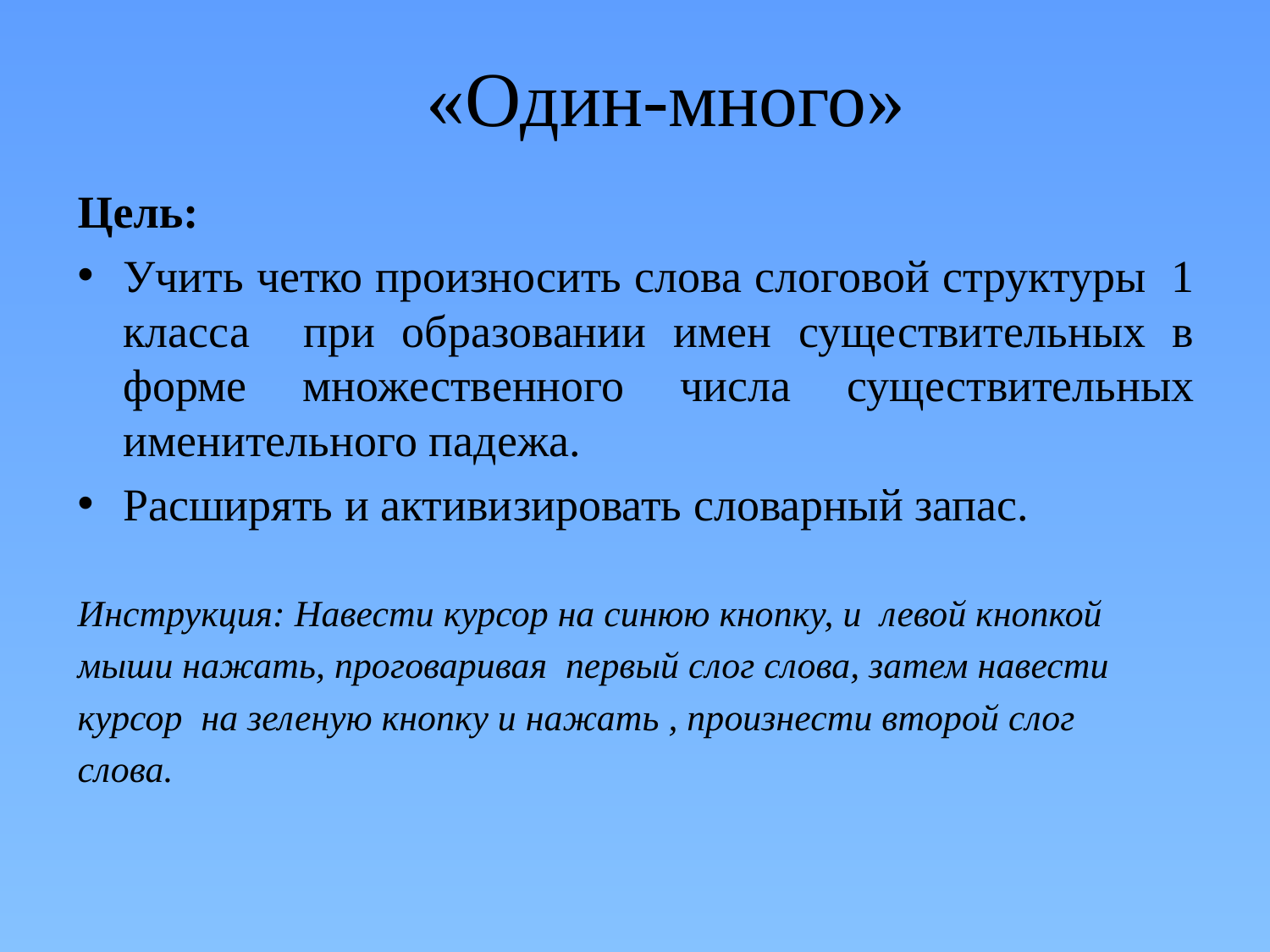

# «Один-много»
Цель:
Учить четко произносить слова слоговой структуры  1 класса  при образовании имен существительных в форме множественного числа существительных именительного падежа.
Расширять и активизировать словарный запас.

Инструкция: Навести курсор на синюю кнопку, и  левой кнопкой
мыши нажать, проговаривая  первый слог слова, затем навести
курсор  на зеленую кнопку и нажать , произнести второй слог
слова.